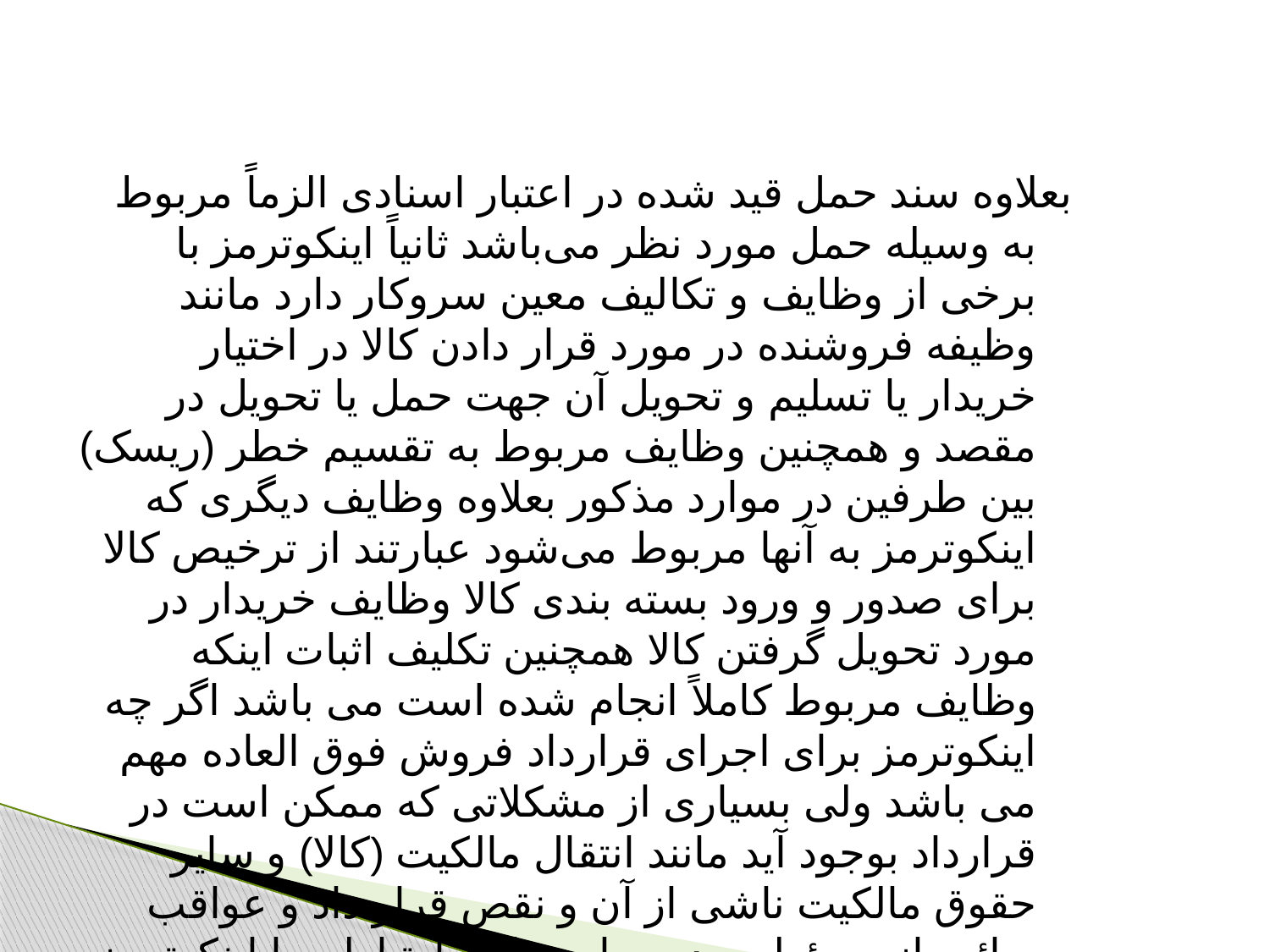

#
بعلاوه سند حمل قید شده در اعتبار اسنادی الزماً مربوط به وسیله حمل مورد نظر می‌باشد ثانیاً اینکوترمز با برخی از وظایف و تکالیف معین سروکار دارد مانند وظیفه فروشنده در مورد قرار دادن کالا در اختیار خریدار یا تسلیم و تحویل آن جهت حمل یا تحویل در مقصد و همچنین وظایف مربوط به تقسیم خطر (ریسک) بین طرفین در موارد مذکور بعلاوه وظایف دیگری که اینکوترمز به آنها مربوط می‌شود عبارتند از ترخیص کالا برای صدور و ورود بسته بندی کالا وظایف خریدار در مورد تحویل گرفتن کالا همچنین تکلیف اثبات اینکه وظایف مربوط کاملاً انجام شده است می باشد اگر چه اینکوترمز برای اجرای قرارداد فروش فوق العاده مهم می باشد ولی بسیاری از مشکلاتی که ممکن است در قرارداد بوجود آید مانند انتقال مالکیت (کالا) و سایر حقوق مالکیت ناشی از آن و نقص قرار داد و عواقب برائت از مسئولیت در موارد خاص ارتباطی با اینکوترمز ندارد.